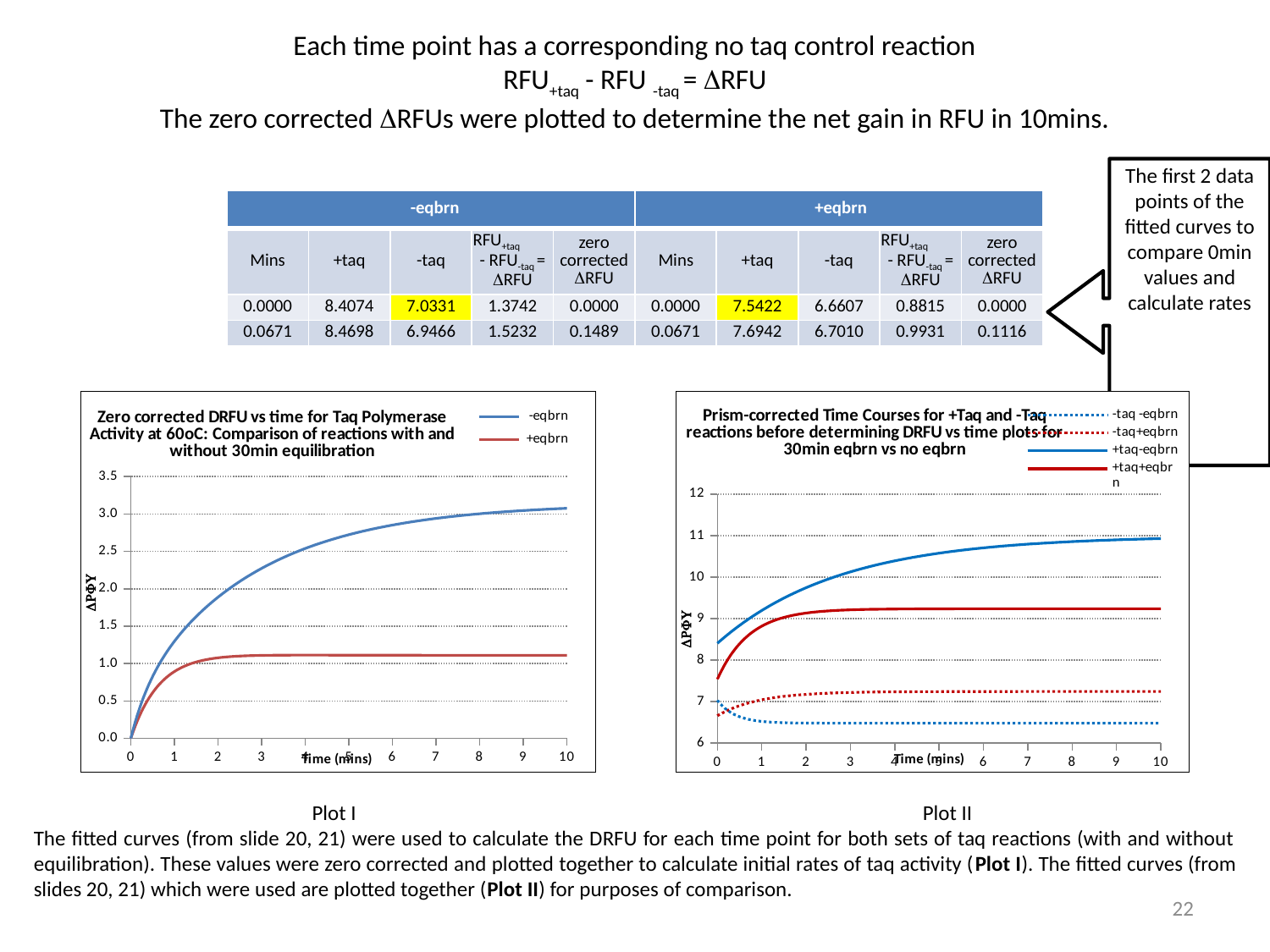

# Each time point has a corresponding no taq control reaction RFU+taq - RFU -taq = ΔRFU The zero corrected ΔRFUs were plotted to determine the net gain in RFU in 10mins.
The first 2 data points of the fitted curves to compare 0min values and calculate rates

| -eqbrn |  |  |  |  | +eqbrn |  |  |  |  |
| --- | --- | --- | --- | --- | --- | --- | --- | --- | --- |
| Mins | +taq | -taq | RFU+taq - RFU-taq = ΔRFU | zero corrected ΔRFU | Mins | +taq | -taq | RFU+taq - RFU-taq = ΔRFU | zero corrected ΔRFU |
| 0.0000 | 8.4074 | 7.0331 | 1.3742 | 0.0000 | 0.0000 | 7.5422 | 6.6607 | 0.8815 | 0.0000 |
| 0.0671 | 8.4698 | 6.9466 | 1.5232 | 0.1489 | 0.0671 | 7.6942 | 6.7010 | 0.9931 | 0.1116 |

### Chart: Zero corrected DRFU vs time for Taq Polymerase Activity at 60oC: Comparison of reactions with and without 30min equilibration

| Category |   -eqbrn |  +eqbrn |
|---|---|---|

### Chart: Prism-corrected Time Courses for +Taq and -Taq reactions before determining DRFU vs time plots for 30min eqbrn vs no eqbrn

| Category |  |  |  |  |
|---|---|---|---|---|
		     Plot I					Plot II
The fitted curves (from slide 20, 21) were used to calculate the DRFU for each time point for both sets of taq reactions (with and without equilibration). These values were zero corrected and plotted together to calculate initial rates of taq activity (Plot I). The fitted curves (from slides 20, 21) which were used are plotted together (Plot II) for purposes of comparison.
22